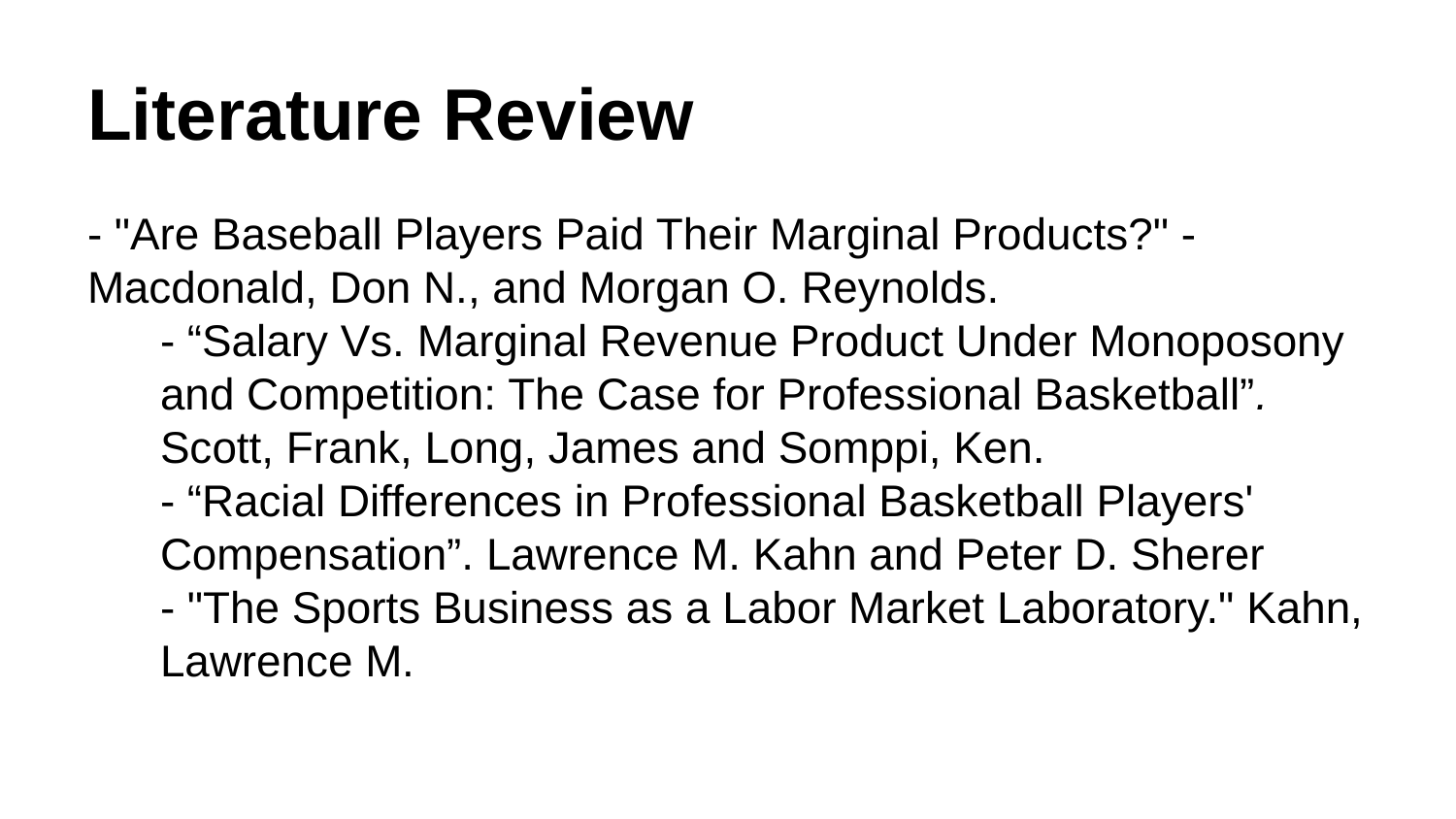

# Literature Review
- "Are Baseball Players Paid Their Marginal Products?" - Macdonald, Don N., and Morgan O. Reynolds.
- “Salary Vs. Marginal Revenue Product Under Monoposony and Competition: The Case for Professional Basketball”. Scott, Frank, Long, James and Somppi, Ken.
- “Racial Differences in Professional Basketball Players' Compensation”. Lawrence M. Kahn and Peter D. Sherer
- "The Sports Business as a Labor Market Laboratory." Kahn, Lawrence M.